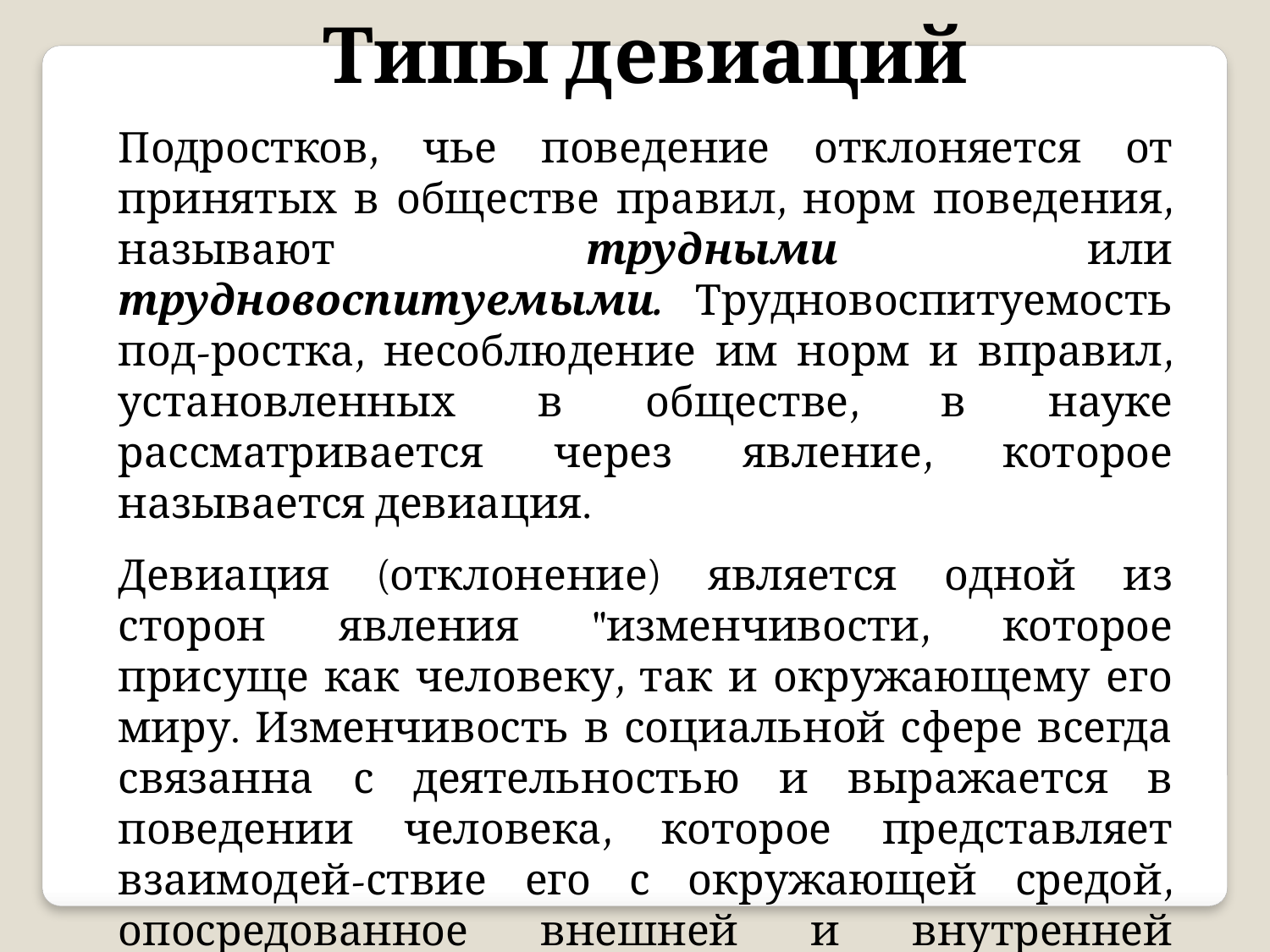

Типы девиаций
Подростков, чье поведение отклоняется от принятых в обществе правил, норм поведения, называют трудными или трудновоспитуемыми. Трудновоспитуемость под-ростка, несоблюдение им норм и вправил, установленных в обществе, в науке рассматривается через явление, которое называется девиация.
Девиация (отклонение) является одной из сторон явления "изменчивости, которое присуще как человеку, так и окружающему его миру. Изменчивость в социальной сфере всегда связанна с деятельностью и выражается в поведении человека, которое представляет взаимодей-ствие его с окружающей средой, опосредованное внешней и внутренней активностью подростка. Как уже было сказано ранее, поведение может быть нормальное и отклоняющееся.(Баженов.В.Г. 1989 )